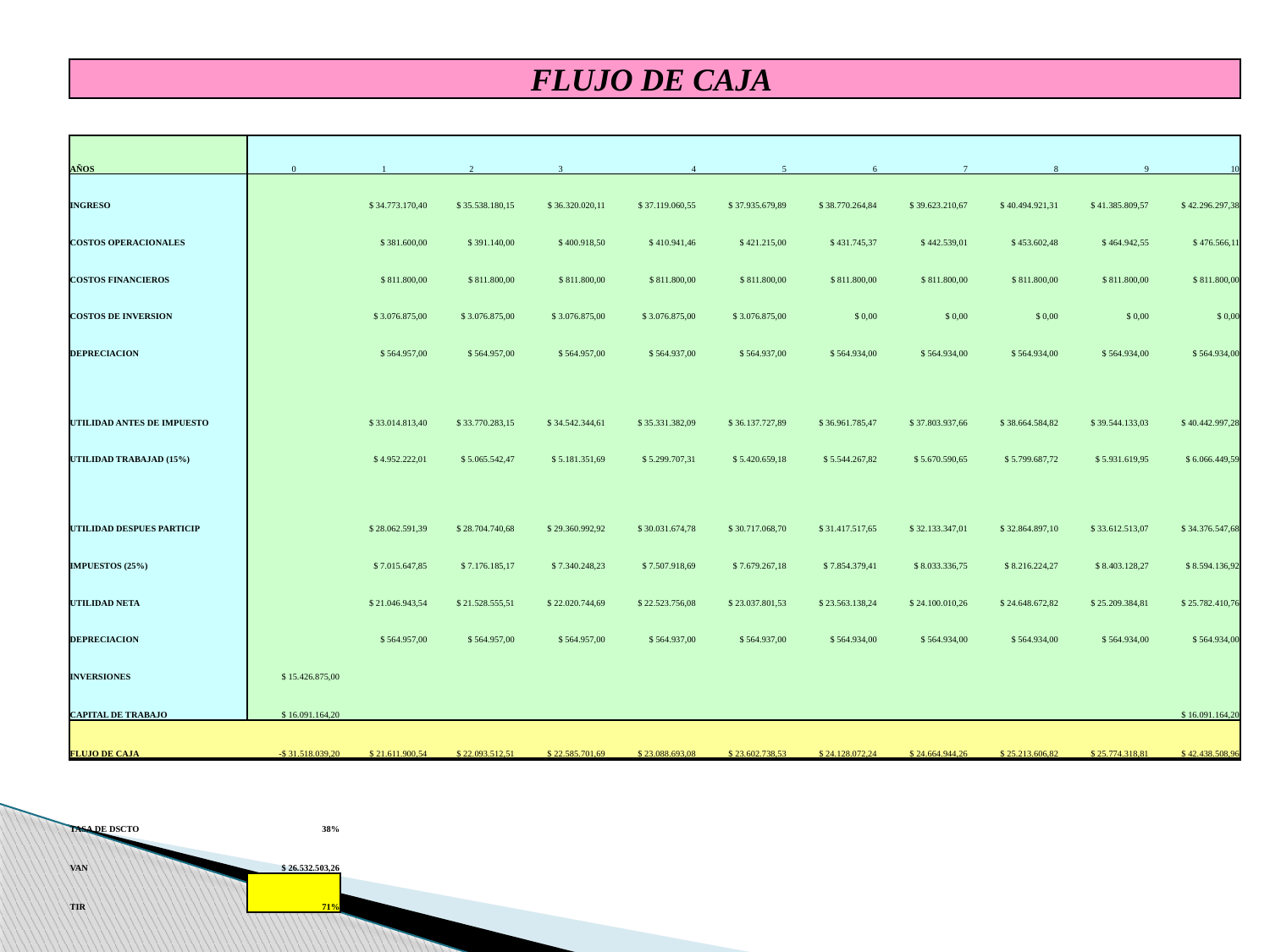

| FLUJO DE CAJA |  |  |  |  |  |  |  |  |  |  |  |
| --- | --- | --- | --- | --- | --- | --- | --- | --- | --- | --- | --- |
|  |  |  |  |  |  |  |  |  |  |  |  |
| AÑOS | 0 | 1 | 2 | 3 | 4 | 5 | 6 | 7 | 8 | 9 | 10 |
| INGRESO |  | $ 34.773.170,40 | $ 35.538.180,15 | $ 36.320.020,11 | $ 37.119.060,55 | $ 37.935.679,89 | $ 38.770.264,84 | $ 39.623.210,67 | $ 40.494.921,31 | $ 41.385.809,57 | $ 42.296.297,38 |
| COSTOS OPERACIONALES |  | $ 381.600,00 | $ 391.140,00 | $ 400.918,50 | $ 410.941,46 | $ 421.215,00 | $ 431.745,37 | $ 442.539,01 | $ 453.602,48 | $ 464.942,55 | $ 476.566,11 |
| COSTOS FINANCIEROS |  | $ 811.800,00 | $ 811.800,00 | $ 811.800,00 | $ 811.800,00 | $ 811.800,00 | $ 811.800,00 | $ 811.800,00 | $ 811.800,00 | $ 811.800,00 | $ 811.800,00 |
| COSTOS DE INVERSION |  | $ 3.076.875,00 | $ 3.076.875,00 | $ 3.076.875,00 | $ 3.076.875,00 | $ 3.076.875,00 | $ 0,00 | $ 0,00 | $ 0,00 | $ 0,00 | $ 0,00 |
| DEPRECIACION |  | $ 564.957,00 | $ 564.957,00 | $ 564.957,00 | $ 564.937,00 | $ 564.937,00 | $ 564.934,00 | $ 564.934,00 | $ 564.934,00 | $ 564.934,00 | $ 564.934,00 |
| UTILIDAD ANTES DE IMPUESTO |  | $ 33.014.813,40 | $ 33.770.283,15 | $ 34.542.344,61 | $ 35.331.382,09 | $ 36.137.727,89 | $ 36.961.785,47 | $ 37.803.937,66 | $ 38.664.584,82 | $ 39.544.133,03 | $ 40.442.997,28 |
| UTILIDAD TRABAJAD (15%) |  | $ 4.952.222,01 | $ 5.065.542,47 | $ 5.181.351,69 | $ 5.299.707,31 | $ 5.420.659,18 | $ 5.544.267,82 | $ 5.670.590,65 | $ 5.799.687,72 | $ 5.931.619,95 | $ 6.066.449,59 |
| UTILIDAD DESPUES PARTICIP |  | $ 28.062.591,39 | $ 28.704.740,68 | $ 29.360.992,92 | $ 30.031.674,78 | $ 30.717.068,70 | $ 31.417.517,65 | $ 32.133.347,01 | $ 32.864.897,10 | $ 33.612.513,07 | $ 34.376.547,68 |
| IMPUESTOS (25%) |  | $ 7.015.647,85 | $ 7.176.185,17 | $ 7.340.248,23 | $ 7.507.918,69 | $ 7.679.267,18 | $ 7.854.379,41 | $ 8.033.336,75 | $ 8.216.224,27 | $ 8.403.128,27 | $ 8.594.136,92 |
| UTILIDAD NETA |  | $ 21.046.943,54 | $ 21.528.555,51 | $ 22.020.744,69 | $ 22.523.756,08 | $ 23.037.801,53 | $ 23.563.138,24 | $ 24.100.010,26 | $ 24.648.672,82 | $ 25.209.384,81 | $ 25.782.410,76 |
| DEPRECIACION |  | $ 564.957,00 | $ 564.957,00 | $ 564.957,00 | $ 564.937,00 | $ 564.937,00 | $ 564.934,00 | $ 564.934,00 | $ 564.934,00 | $ 564.934,00 | $ 564.934,00 |
| INVERSIONES | $ 15.426.875,00 |  |  |  |  |  |  |  |  |  |  |
| CAPITAL DE TRABAJO | $ 16.091.164,20 |  |  |  |  |  |  |  |  |  | $ 16.091.164,20 |
| FLUJO DE CAJA | -$ 31.518.039,20 | $ 21.611.900,54 | $ 22.093.512,51 | $ 22.585.701,69 | $ 23.088.693,08 | $ 23.602.738,53 | $ 24.128.072,24 | $ 24.664.944,26 | $ 25.213.606,82 | $ 25.774.318,81 | $ 42.438.508,96 |
|  |  |  |  |  |  |  |  |  |  |  |  |
| TASA DE DSCTO | 38% |  |  |  |  |  |  |  |  |  |  |
| VAN | $ 26.532.503,26 |  |  |  |  |  |  |  |  |  |  |
| TIR | 71% |  |  |  |  |  |  |  |  |  |  |